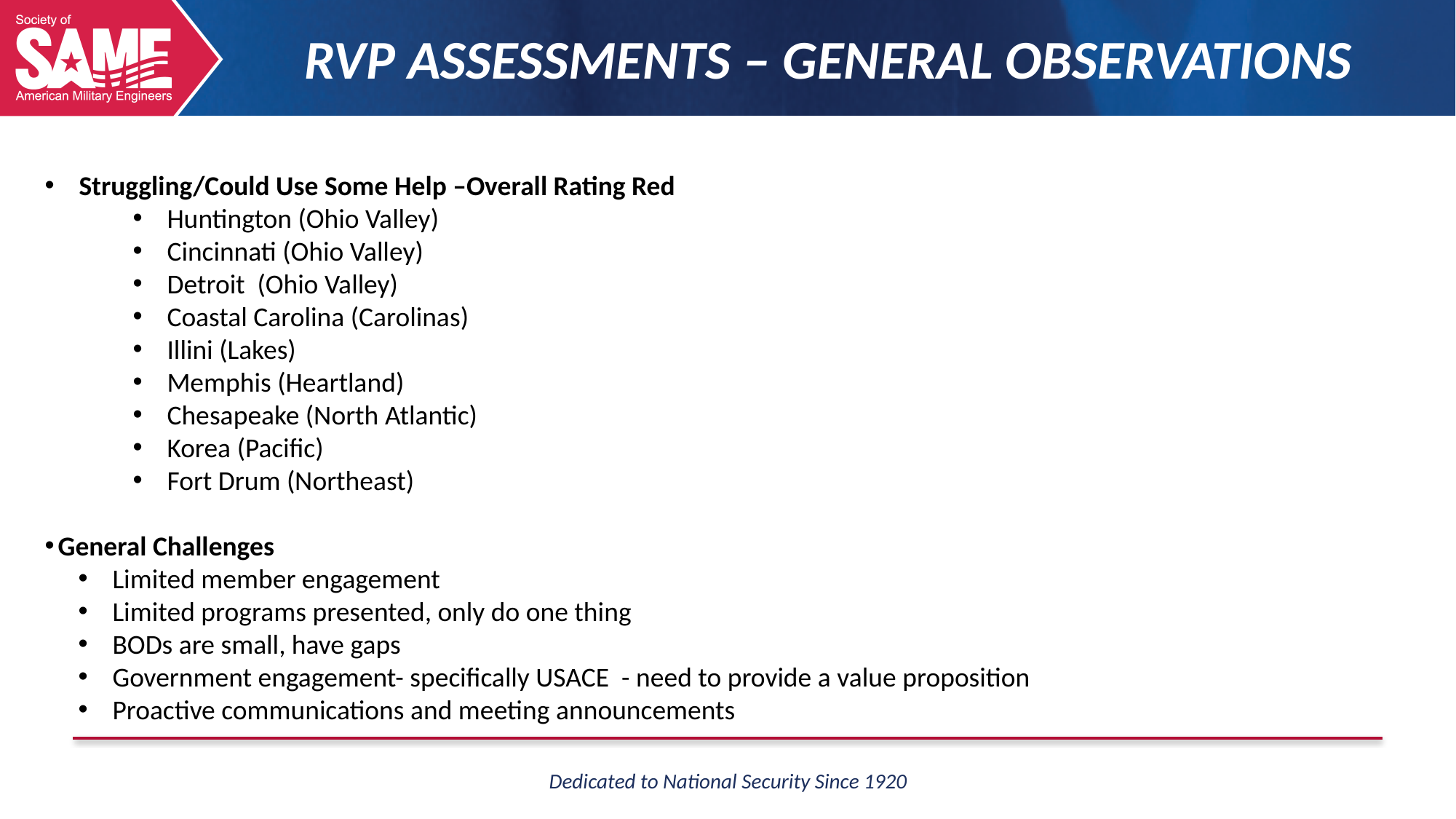

RVP Assessments – General Observations
Struggling/Could Use Some Help –Overall Rating Red
Huntington (Ohio Valley)
Cincinnati (Ohio Valley)
Detroit  (Ohio Valley)
Coastal Carolina (Carolinas)
Illini (Lakes)
Memphis (Heartland)
Chesapeake (North Atlantic)
Korea (Pacific)
Fort Drum (Northeast)

General Challenges
Limited member engagement
Limited programs presented, only do one thing
BODs are small, have gaps
Government engagement- specifically USACE  - need to provide a value proposition
Proactive communications and meeting announcements